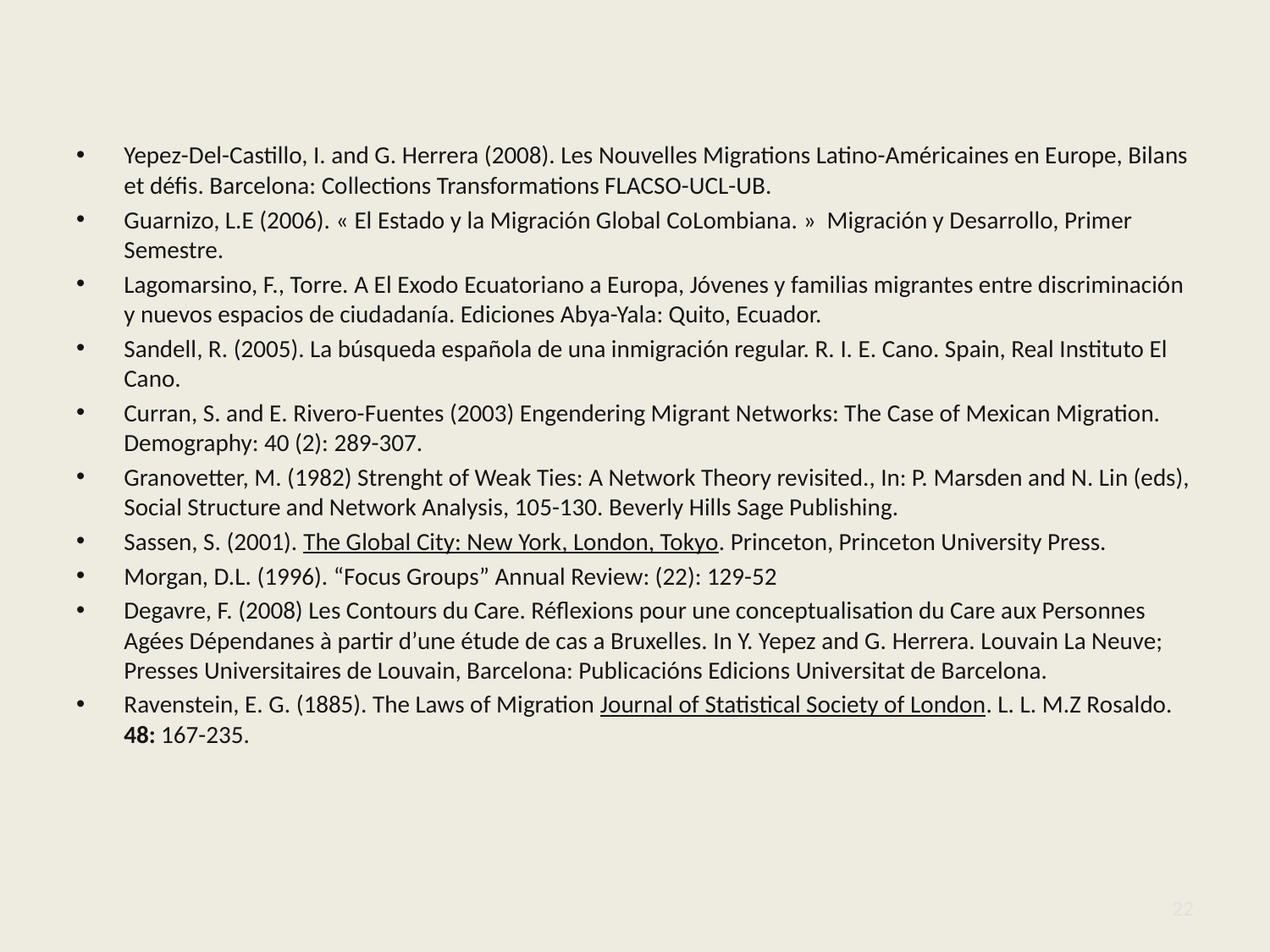

Yepez-Del-Castillo, I. and G. Herrera (2008). Les Nouvelles Migrations Latino-Américaines en Europe, Bilans et défis. Barcelona: Collections Transformations FLACSO-UCL-UB.
Guarnizo, L.E (2006). « El Estado y la Migración Global CoLombiana. »  Migración y Desarrollo, Primer Semestre.
Lagomarsino, F., Torre. A El Exodo Ecuatoriano a Europa, Jóvenes y familias migrantes entre discriminación y nuevos espacios de ciudadanía. Ediciones Abya-Yala: Quito, Ecuador.
Sandell, R. (2005). La búsqueda española de una inmigración regular. R. I. E. Cano. Spain, Real Instituto El Cano.
Curran, S. and E. Rivero-Fuentes (2003) Engendering Migrant Networks: The Case of Mexican Migration. Demography: 40 (2): 289-307.
Granovetter, M. (1982) Strenght of Weak Ties: A Network Theory revisited., In: P. Marsden and N. Lin (eds), Social Structure and Network Analysis, 105-130. Beverly Hills Sage Publishing.
Sassen, S. (2001). The Global City: New York, London, Tokyo. Princeton, Princeton University Press.
Morgan, D.L. (1996). “Focus Groups” Annual Review: (22): 129-52
Degavre, F. (2008) Les Contours du Care. Réflexions pour une conceptualisation du Care aux Personnes Agées Dépendanes à partir d’une étude de cas a Bruxelles. In Y. Yepez and G. Herrera. Louvain La Neuve; Presses Universitaires de Louvain, Barcelona: Publicacións Edicions Universitat de Barcelona.
Ravenstein, E. G. (1885). The Laws of Migration Journal of Statistical Society of London. L. L. M.Z Rosaldo. 48: 167-235.

22